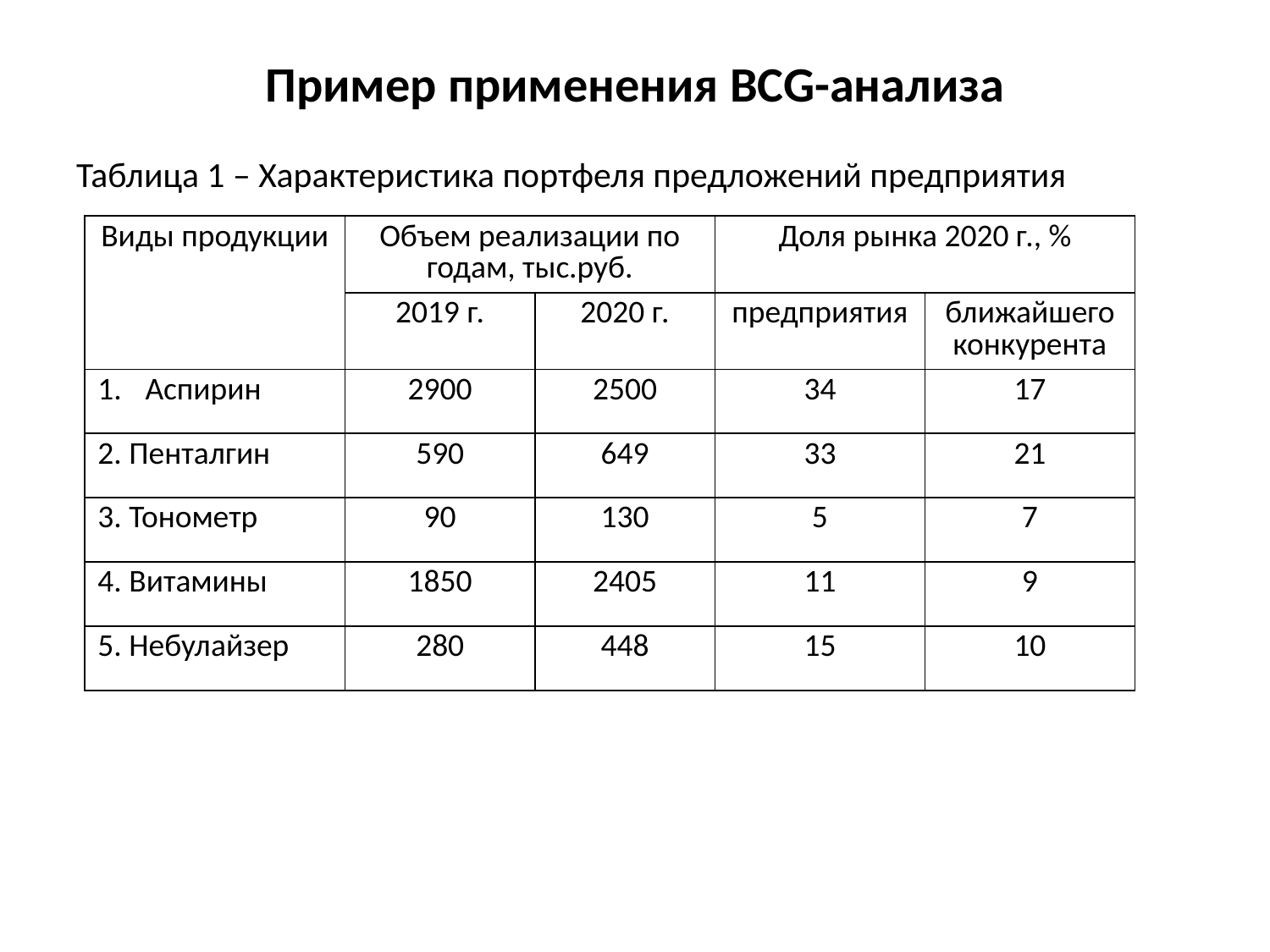

# Пример применения BCG-анализа
Таблица 1 – Характеристика портфеля предложений предприятия

| Виды продукции | Объем реализации по годам, тыс.руб. |  | Доля рынка 2020 г., % |  |
| --- | --- | --- | --- | --- |
|  | 2019 г. | 2020 г. | предприятия | ближайшего конкурента |
| Аспирин | 2900 | 2500 | 34 | 17 |
| 2. Пенталгин | 590 | 649 | 33 | 21 |
| 3. Тонометр | 90 | 130 | 5 | 7 |
| 4. Витамины | 1850 | 2405 | 11 | 9 |
| 5. Небулайзер | 280 | 448 | 15 | 10 |